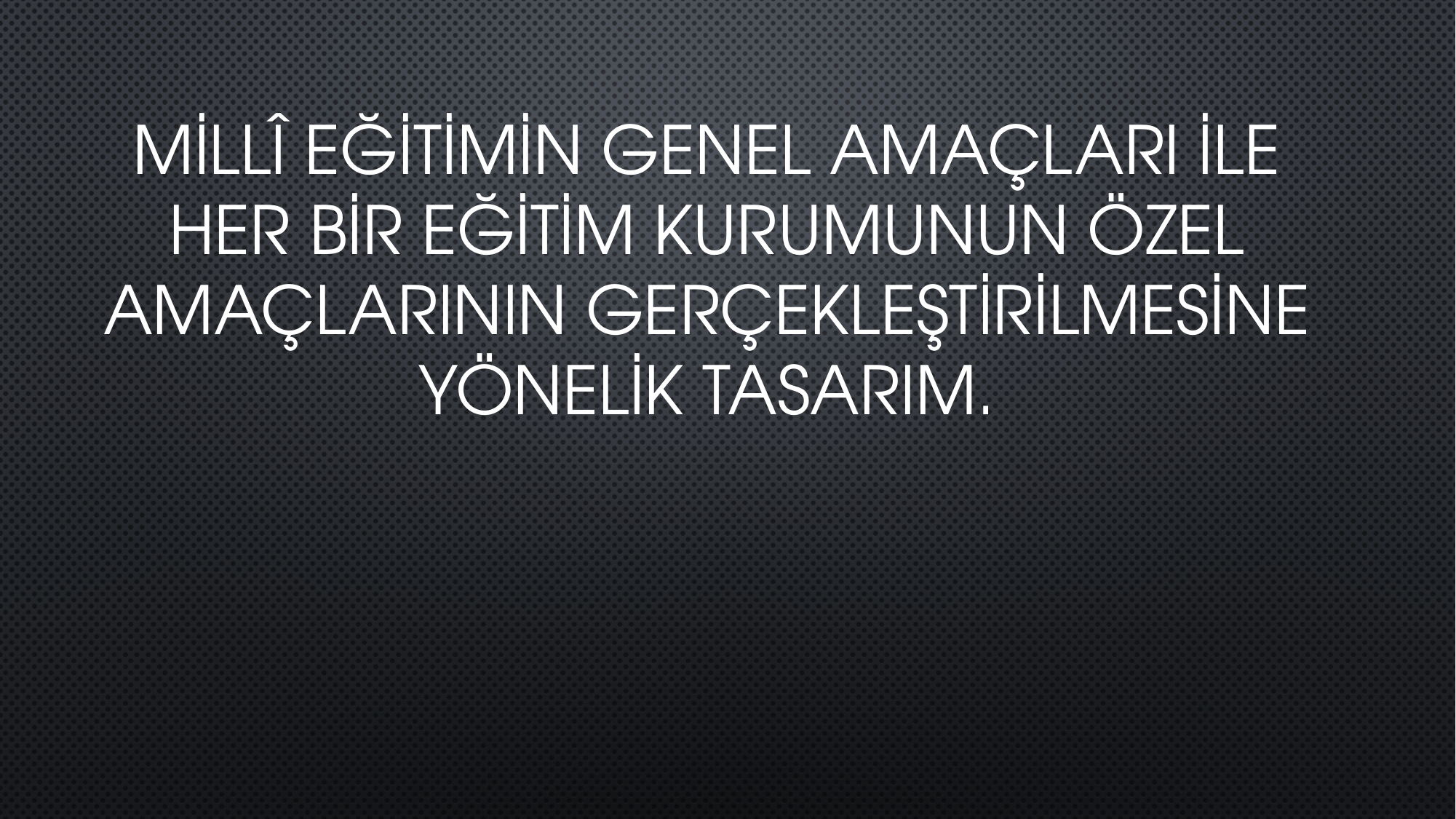

MİLLÎ EĞİTİMİN GENEL AMAÇLARI İLE HER BİR EĞİTİM KURUMUNUN ÖZEL AMAÇLARININ GERÇEKLEŞTİRİLMESİNE YÖNELİK TASARIM.